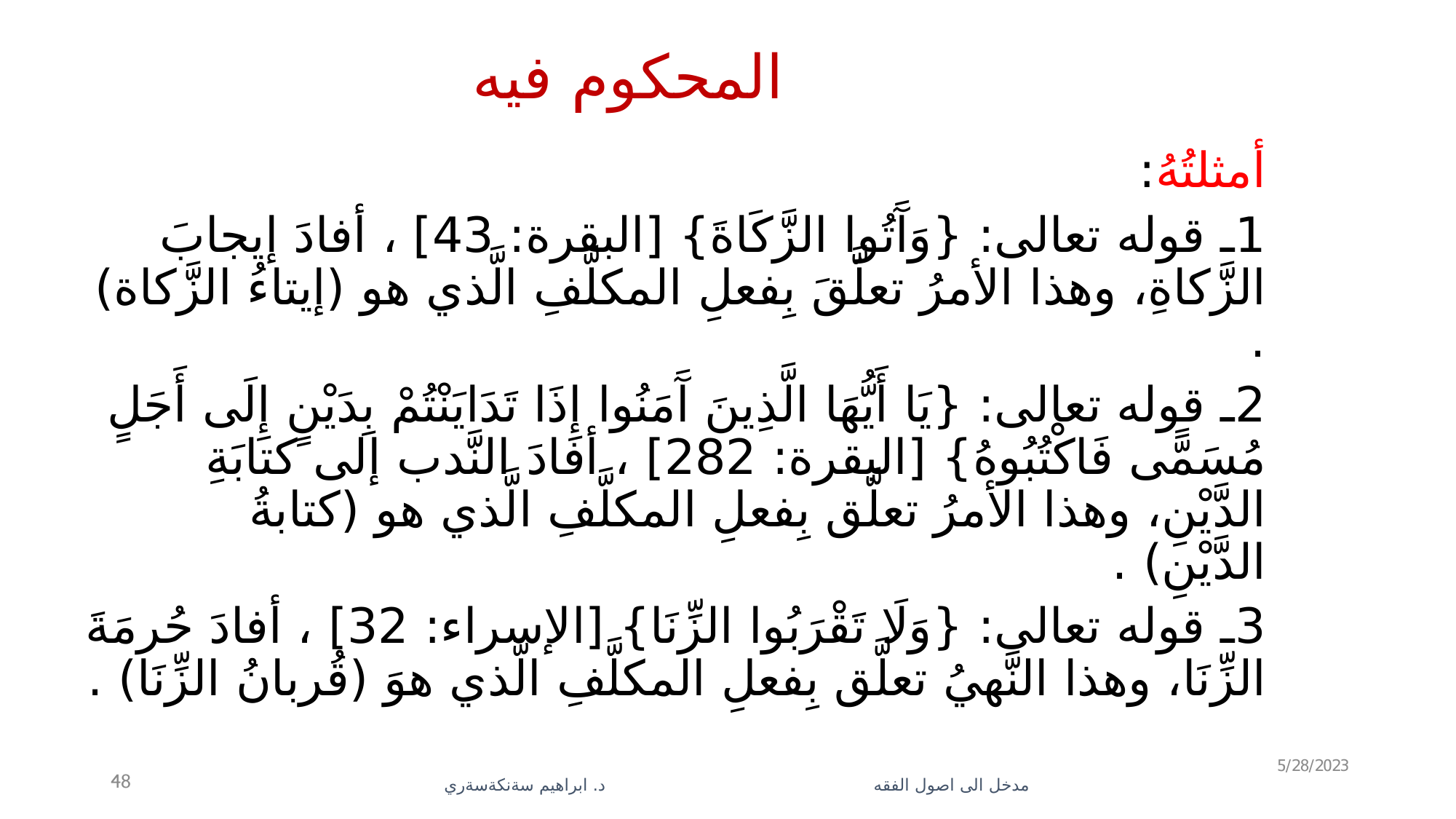

# المحكوم فيه
أمثلتُهُ:
1ـ قوله تعالى: {وَآَتُوا الزَّكَاةَ} [البقرة: 43] ، أفادَ إيجابَ الزَّكاةِ، وهذا الأمرُ تعلَّقَ بِفعلِ المكلَّفِ الَّذي هو (إيتاءُ الزَّكاة) .
2ـ قوله تعالى: {يَا أَيُّهَا الَّذِينَ آَمَنُوا إِذَا تَدَايَنْتُمْ بِدَيْنٍ إِلَى أَجَلٍ مُسَمًّى فَاكْتُبُوهُ} [البقرة: 282] ، أفادَ النَّدب إلى كتابَةِ الدَّيْنِ، وهذا الأمرُ تعلَّق بِفعلِ المكلَّفِ الَّذي هو (كتابةُ الدَّيْنِ) .
3ـ قوله تعالى: {وَلَا تَقْرَبُوا الزِّنَا} [الإسراء: 32] ، أفادَ حُرمَةَ الزِّنَا، وهذا النَّهيُ تعلَّق بِفعلِ المكلَّفِ الَّذي هوَ (قُربانُ الزِّنَا) .
5/28/2023
48
مدخل الى اصول الفقه                                                   د. ابراهيم سةنكةسةري